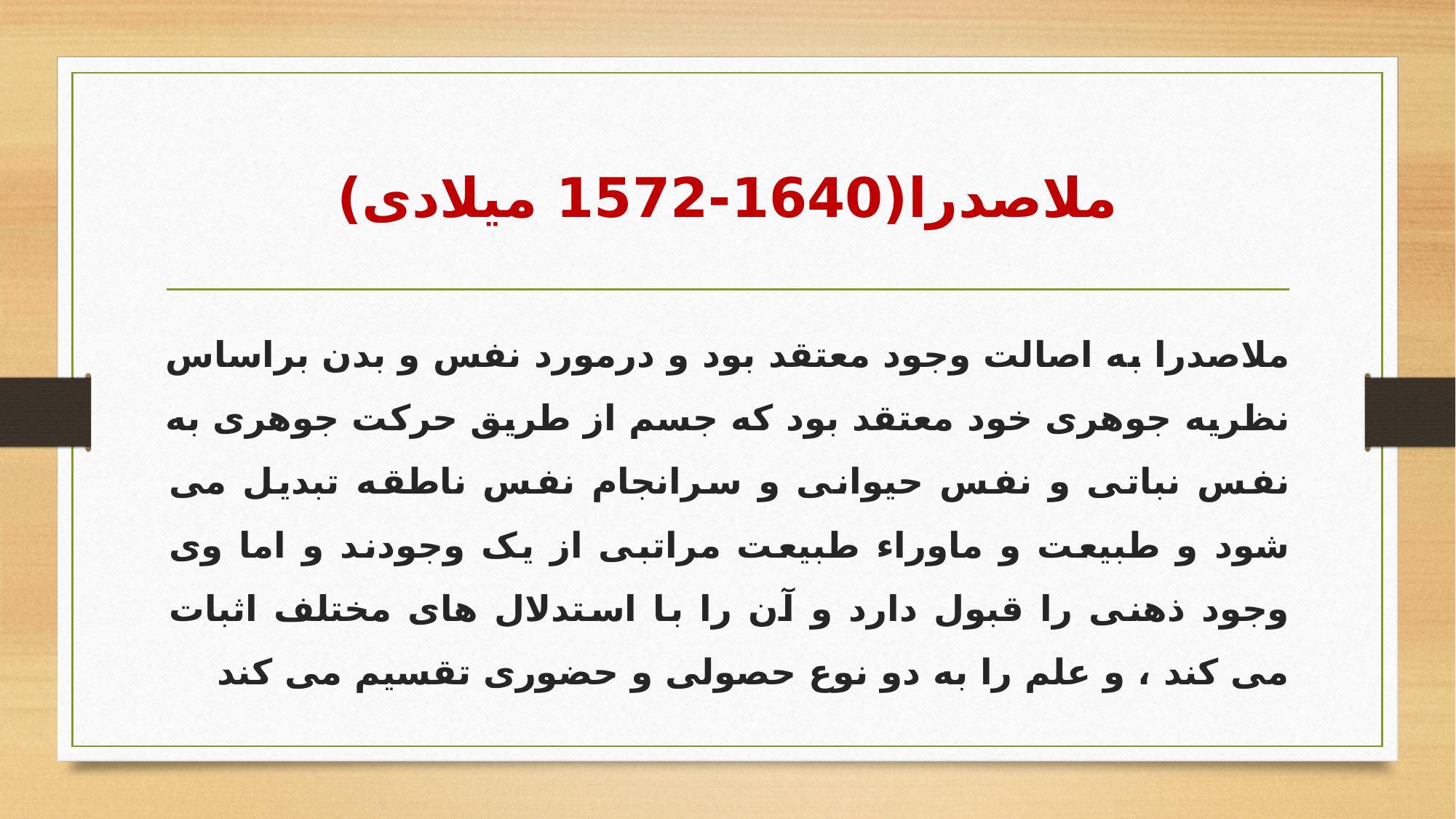

# ملاصدرا(1640-1572 میلادی)
ملاصدرا به اصالت وجود معتقد بود و درمورد نفس و بدن براساس نظریه جوهری خود معتقد بود که جسم از طریق حرکت جوهری به نفس نباتی و نفس حیوانی و سرانجام نفس ناطقه تبدیل می شود و طبیعت و ماوراء طبیعت مراتبی از یک وجودند و اما وی وجود ذهنی را قبول دارد و آن را با استدلال های مختلف اثبات می کند ، و علم را به دو نوع حصولی و حضوری تقسیم می کند